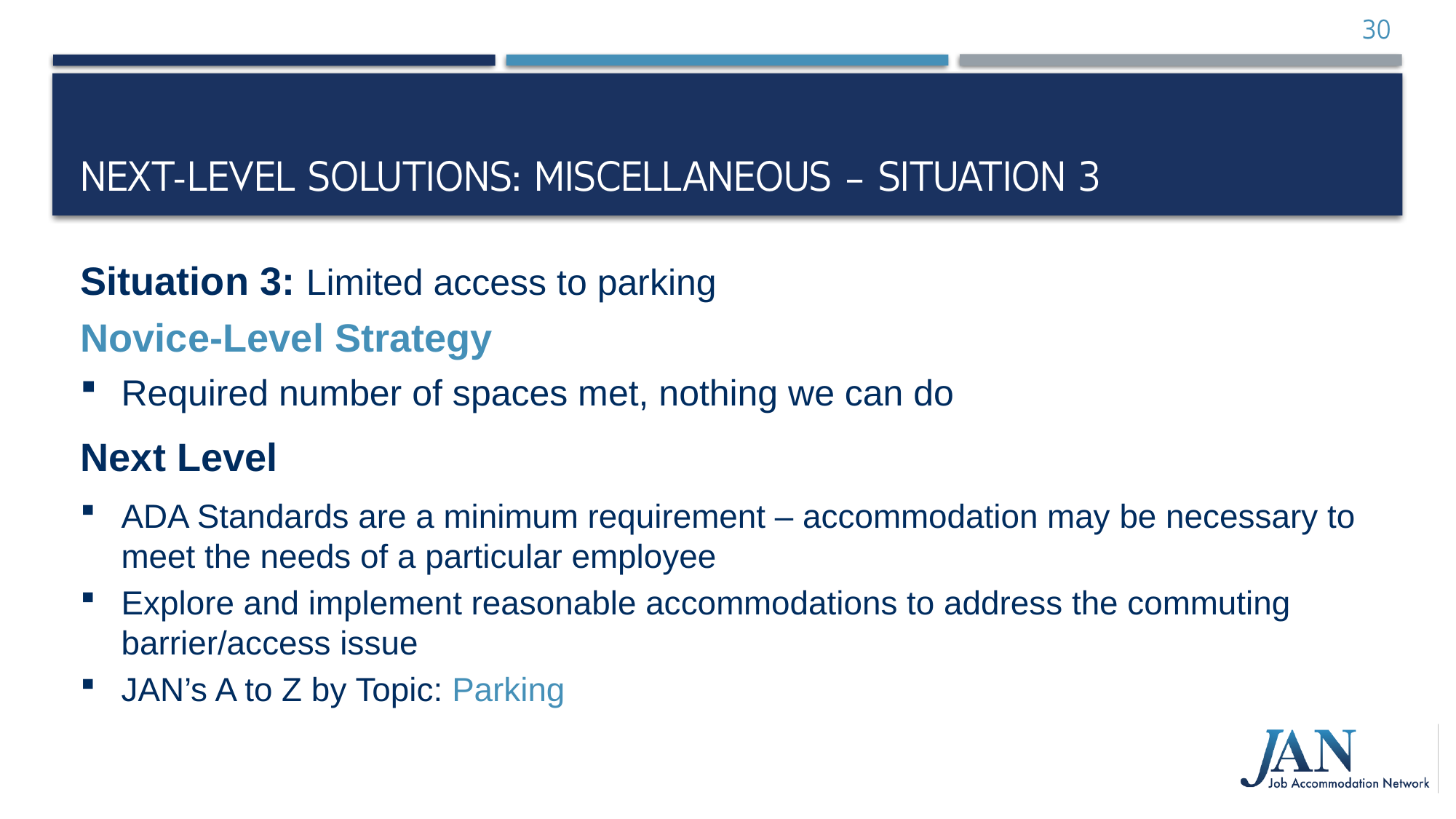

30
# Next-Level Solutions: Miscellaneous – Situation 3
Situation 3: Limited access to parking
Novice-Level Strategy
Required number of spaces met, nothing we can do
Next Level
ADA Standards are a minimum requirement – accommodation may be necessary to meet the needs of a particular employee
Explore and implement reasonable accommodations to address the commuting barrier/access issue
JAN’s A to Z by Topic: Parking